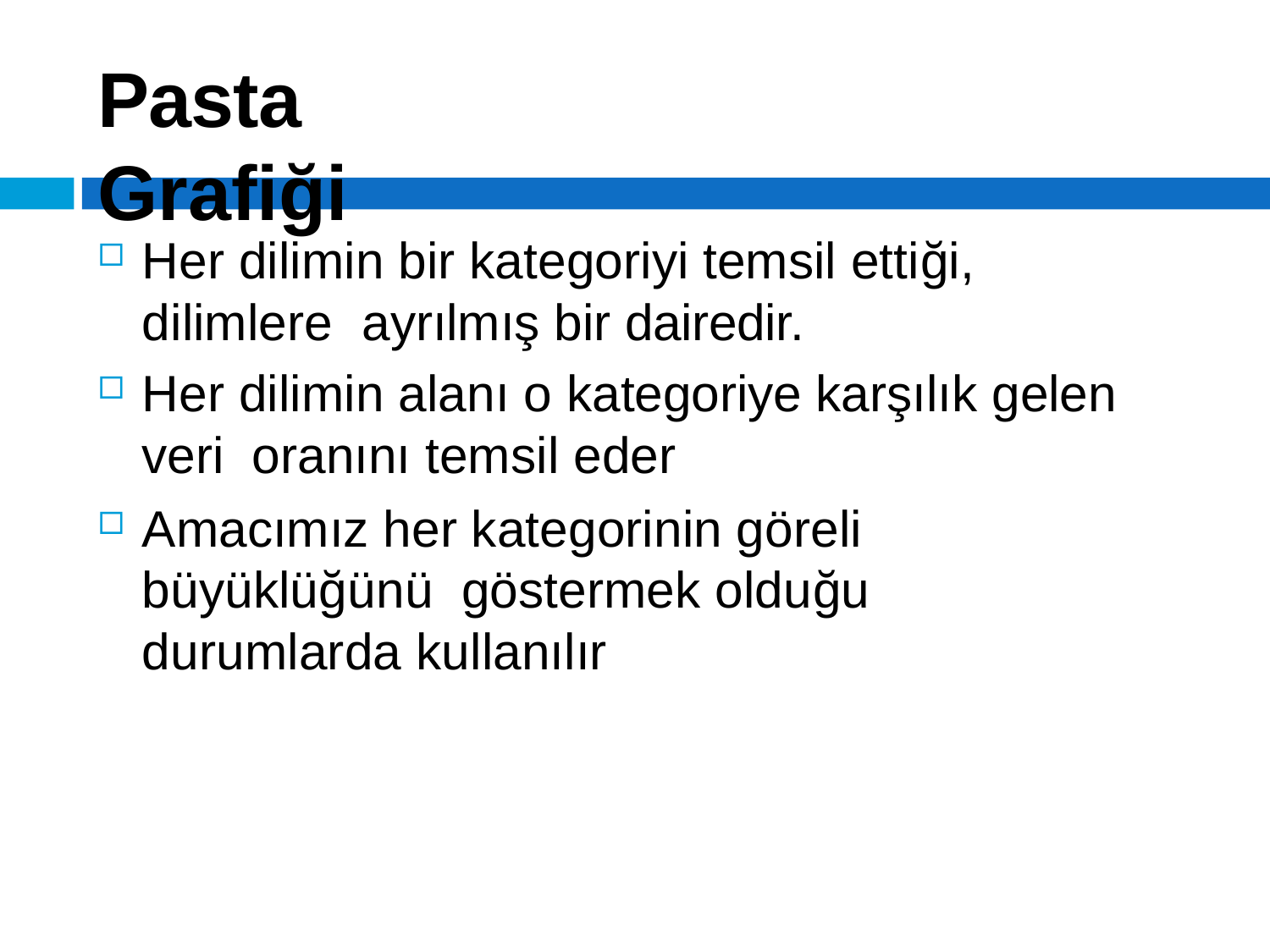

# Pasta Grafiği
Her dilimin bir kategoriyi temsil ettiği, dilimlere  ayrılmış bir dairedir.
Her dilimin alanı o kategoriye karşılık gelen veri  oranını temsil eder
Amacımız her kategorinin göreli büyüklüğünü  göstermek olduğu durumlarda kullanılır